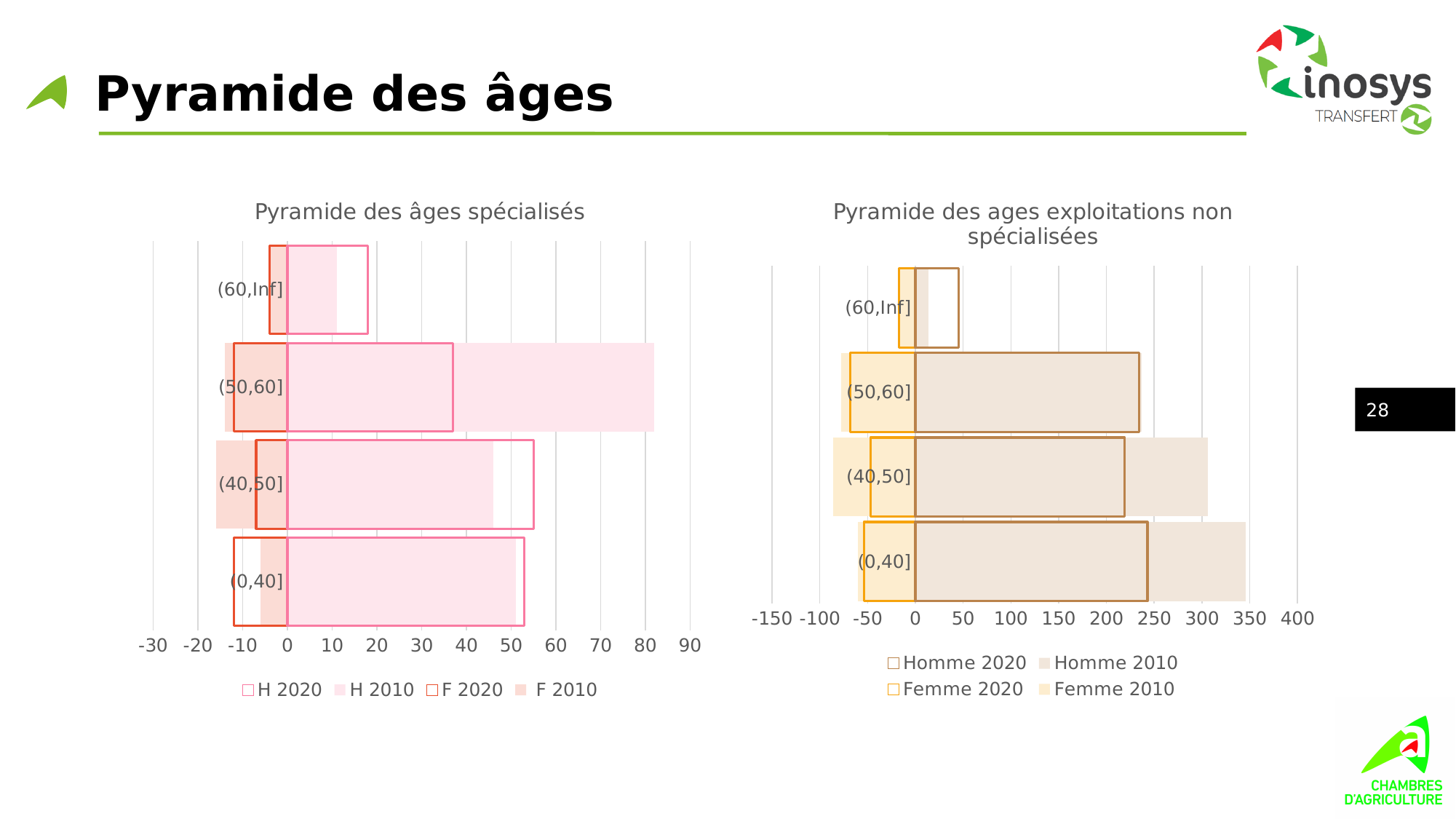

# Pyramide des âges

### Chart: Pyramide des ages exploitations non spécialisées

| Category | Femme 2010 | Femme 2020 | Homme 2010 | Homme 2020 |
|---|---|---|---|---|
| (0,40] | -60.0 | -54.0 | 346.0 | 243.0 |
| (40,50] | -86.0 | -47.0 | 306.0 | 219.0 |
| (50,60] | -78.0 | -68.0 | 237.0 | 234.0 |
| (60,Inf] | -18.0 | -17.0 | 14.0 | 45.0 |

### Chart: Pyramide des âges spécialisés

| Category |  F 2010 | F 2020 | H 2010 | H 2020 |
|---|---|---|---|---|
| (0,40] | -6.0 | -12.0 | 51.0 | 53.0 |
| (40,50] | -16.0 | -7.0 | 46.0 | 55.0 |
| (50,60] | -14.0 | -12.0 | 82.0 | 37.0 |
| (60,Inf] | -4.0 | -4.0 | 11.0 | 18.0 |
28